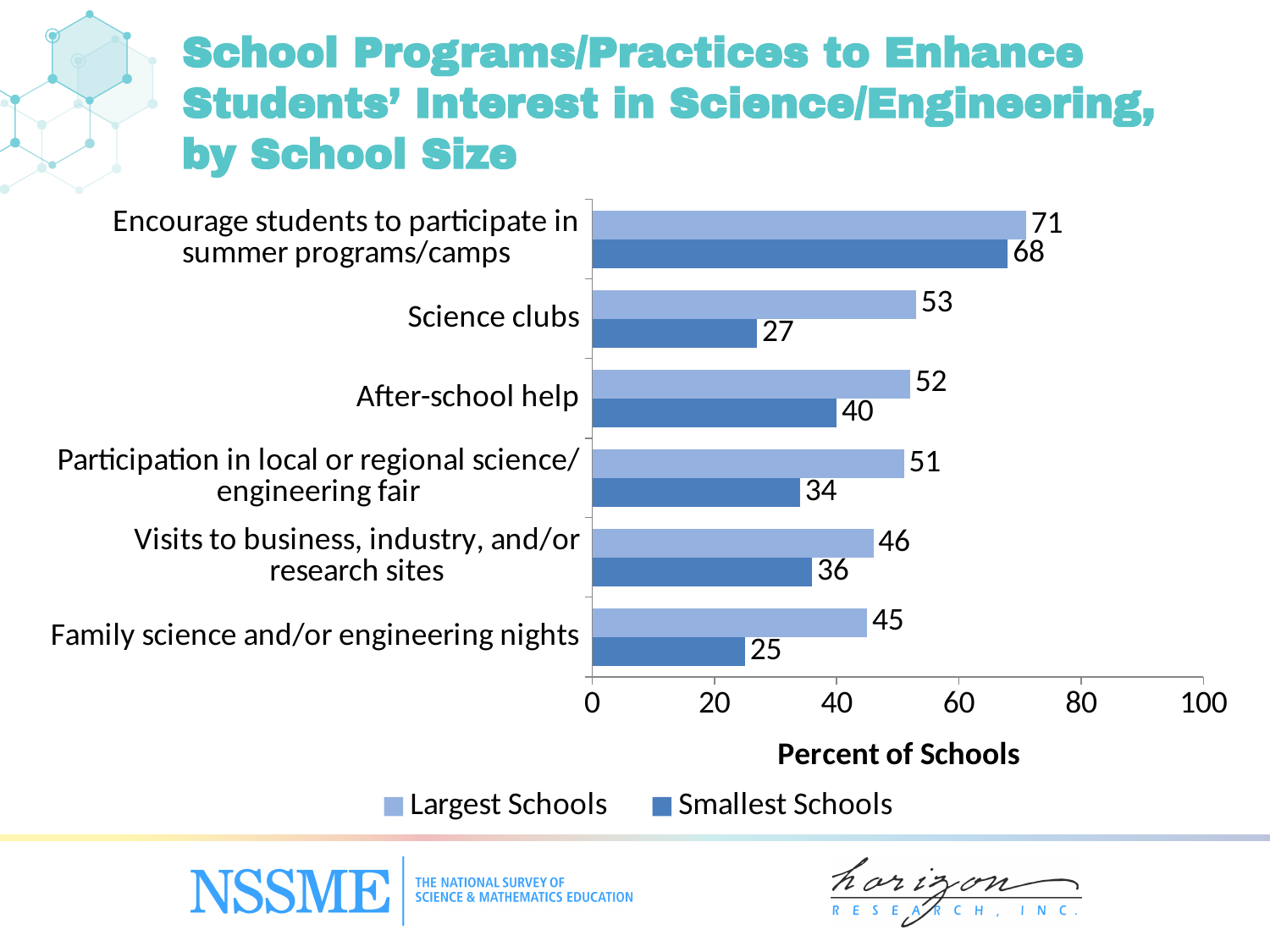

School Programs/Practices to Enhance Students’ Interest in Science/Engineering, by School Size

### Chart

| Category | Smallest Schools | Largest Schools |
|---|---|---|
| Family science and/or engineering nights | 25.0 | 45.0 |
| Visits to business, industry, and/‌or research sites | 36.0 | 46.0 |
| Participation in local or regional science/‌engineering fair | 34.0 | 51.0 |
| After-school help | 40.0 | 52.0 |
| Science clubs | 27.0 | 53.0 |
| Encourage students to participate in summer programs/‌camps | 68.0 | 71.0 |